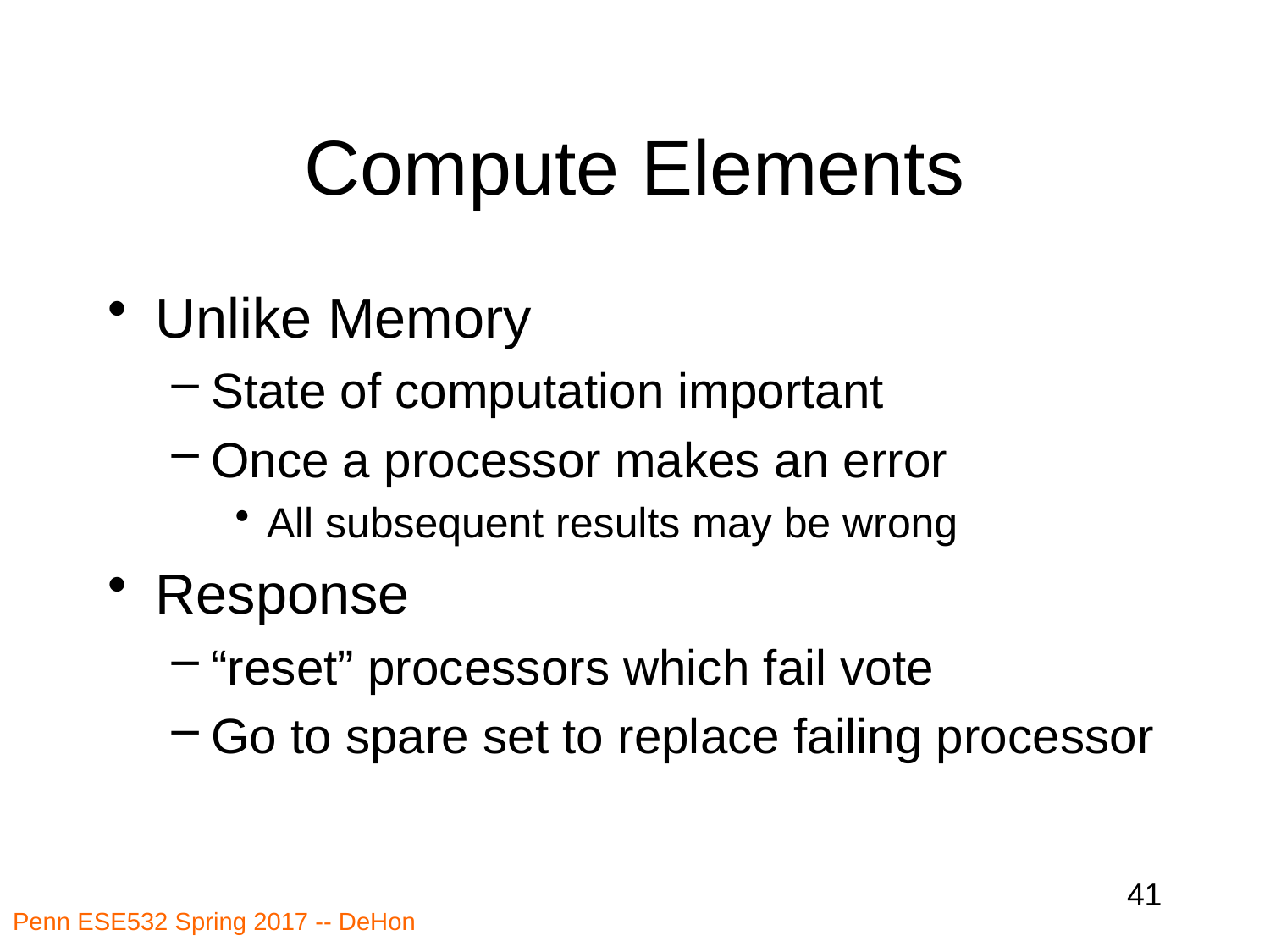

# Compute Elements
Unlike Memory
State of computation important
Once a processor makes an error
All subsequent results may be wrong
Response
“reset” processors which fail vote
Go to spare set to replace failing processor
41
Penn ESE532 Spring 2017 -- DeHon